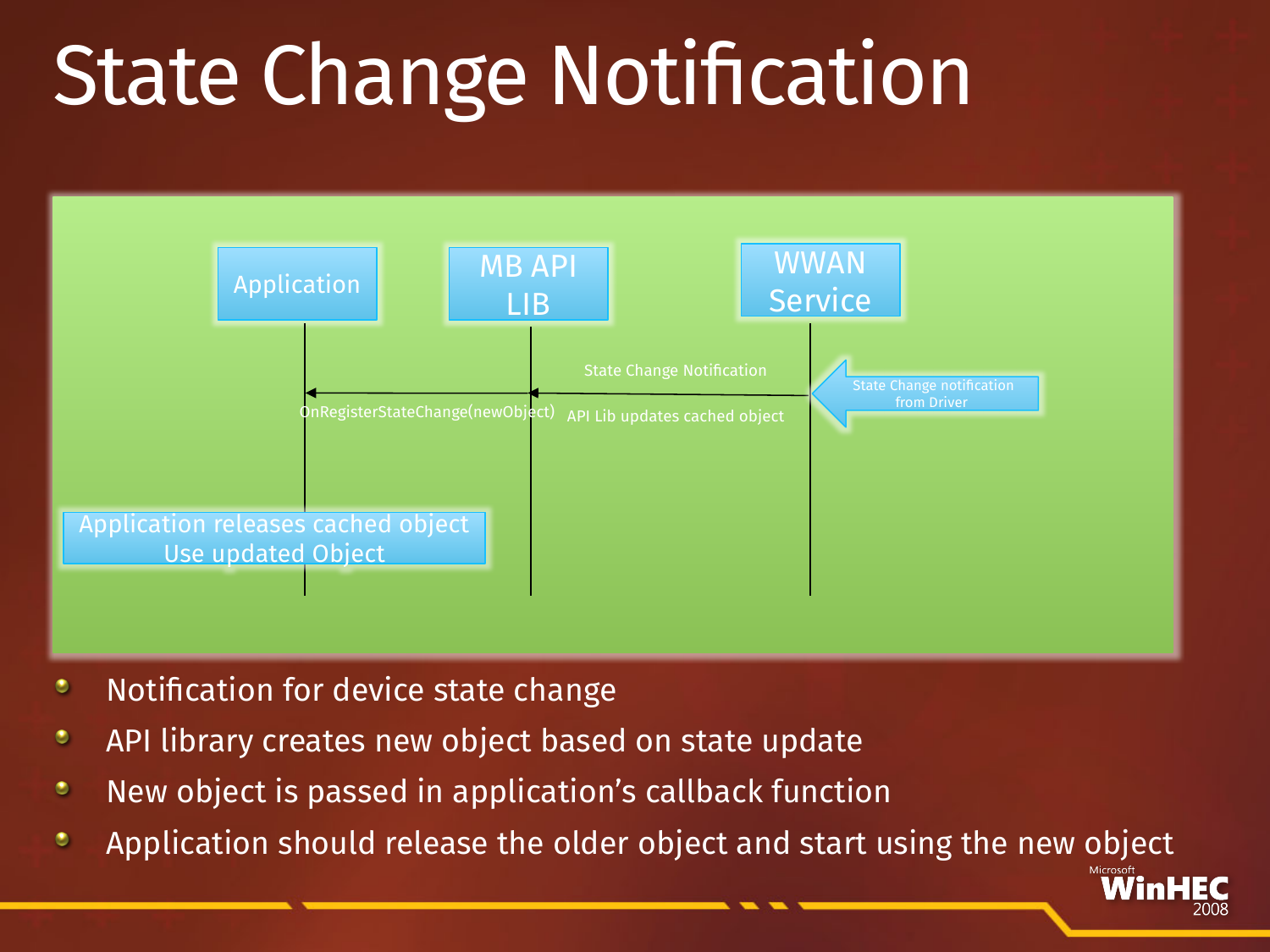

# State Change Notification

WWAN Service
Application
MB API LIB
State Change Notification
State Change notification from Driver
OnRegisterStateChange(newObject)
API Lib updates cached object
Application releases cached object
Use updated Object
Notification for device state change
API library creates new object based on state update
New object is passed in application’s callback function
Application should release the older object and start using the new object